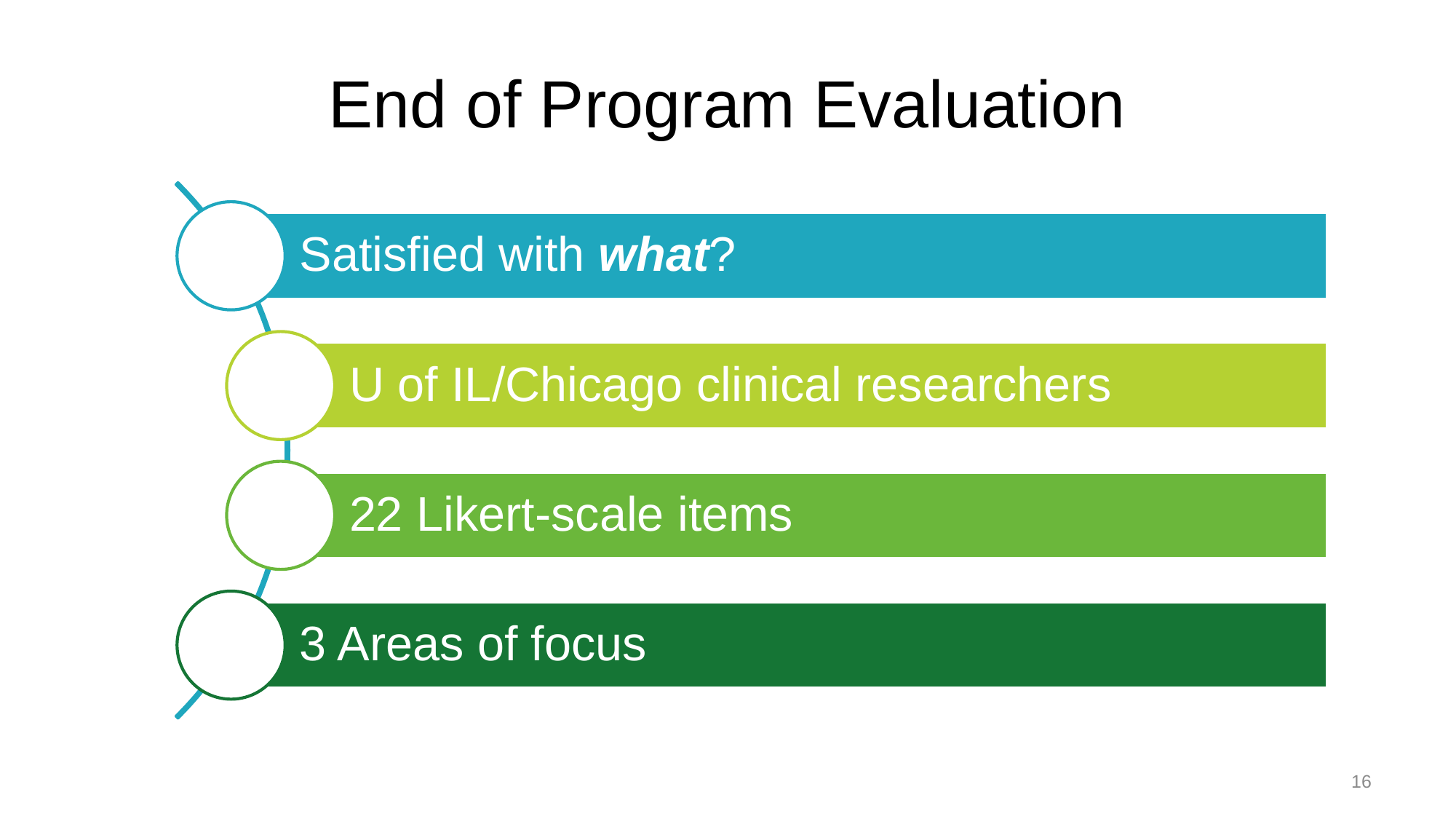

# End of Program Evaluation
Satisfied with what?
U of IL/Chicago clinical researchers
22 Likert-scale items
3 Areas of focus
16